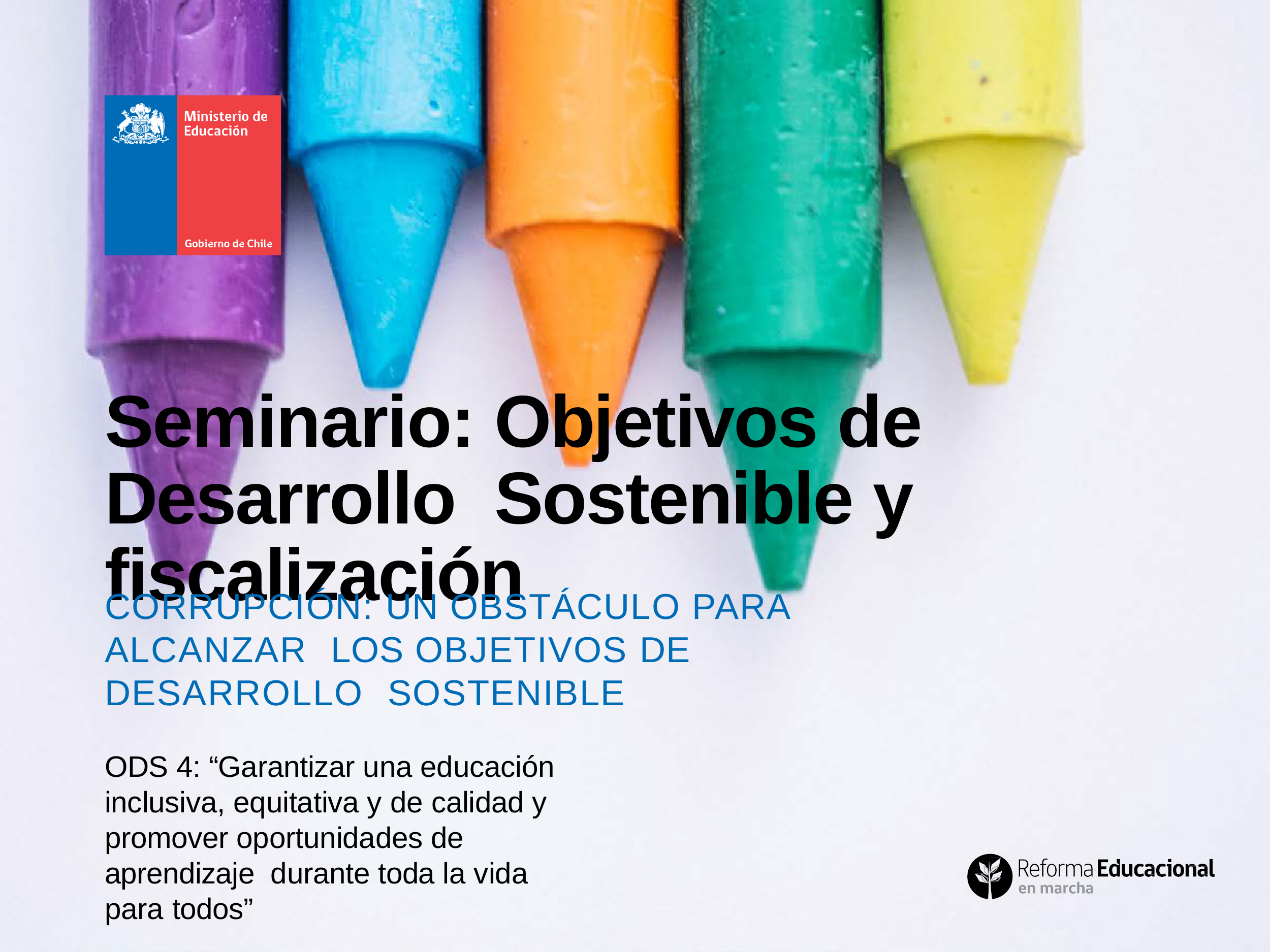

# Seminario: Objetivos de Desarrollo  Sostenible y fiscalización
CORRUPCIÓN: UN OBSTÁCULO PARA ALCANZAR  LOS OBJETIVOS DE DESARROLLO  SOSTENIBLE
ODS 4: “Garantizar una educación  inclusiva, equitativa y de calidad y  promover oportunidades de aprendizaje  durante toda la vida para todos”